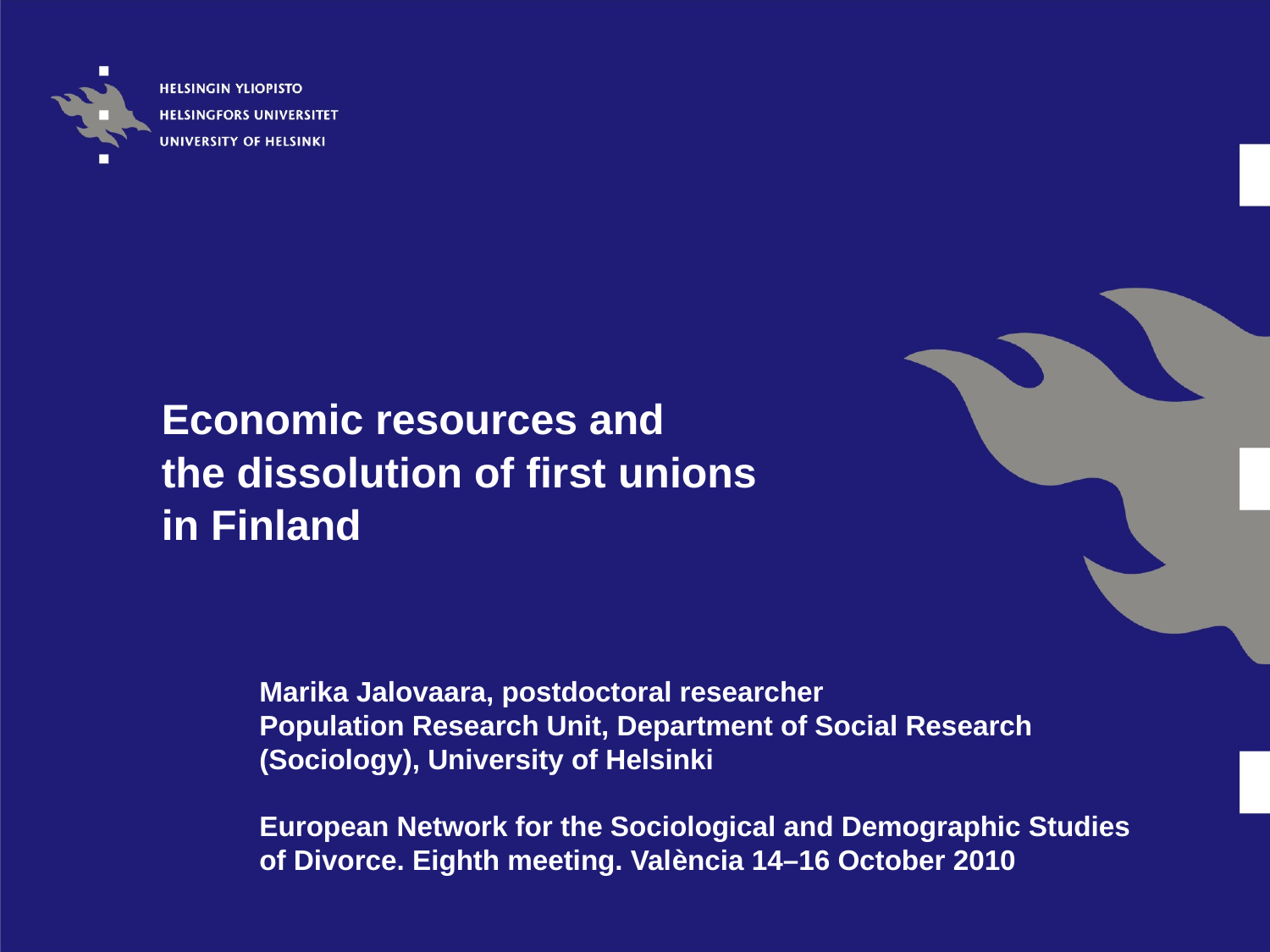

# Economic resources and the dissolution of first unions in Finland
Marika Jalovaara, postdoctoral researcher
Population Research Unit, Department of Social Research (Sociology), University of Helsinki

European Network for the Sociological and Demographic Studies of Divorce. Eighth meeting. València 14–16 October 2010